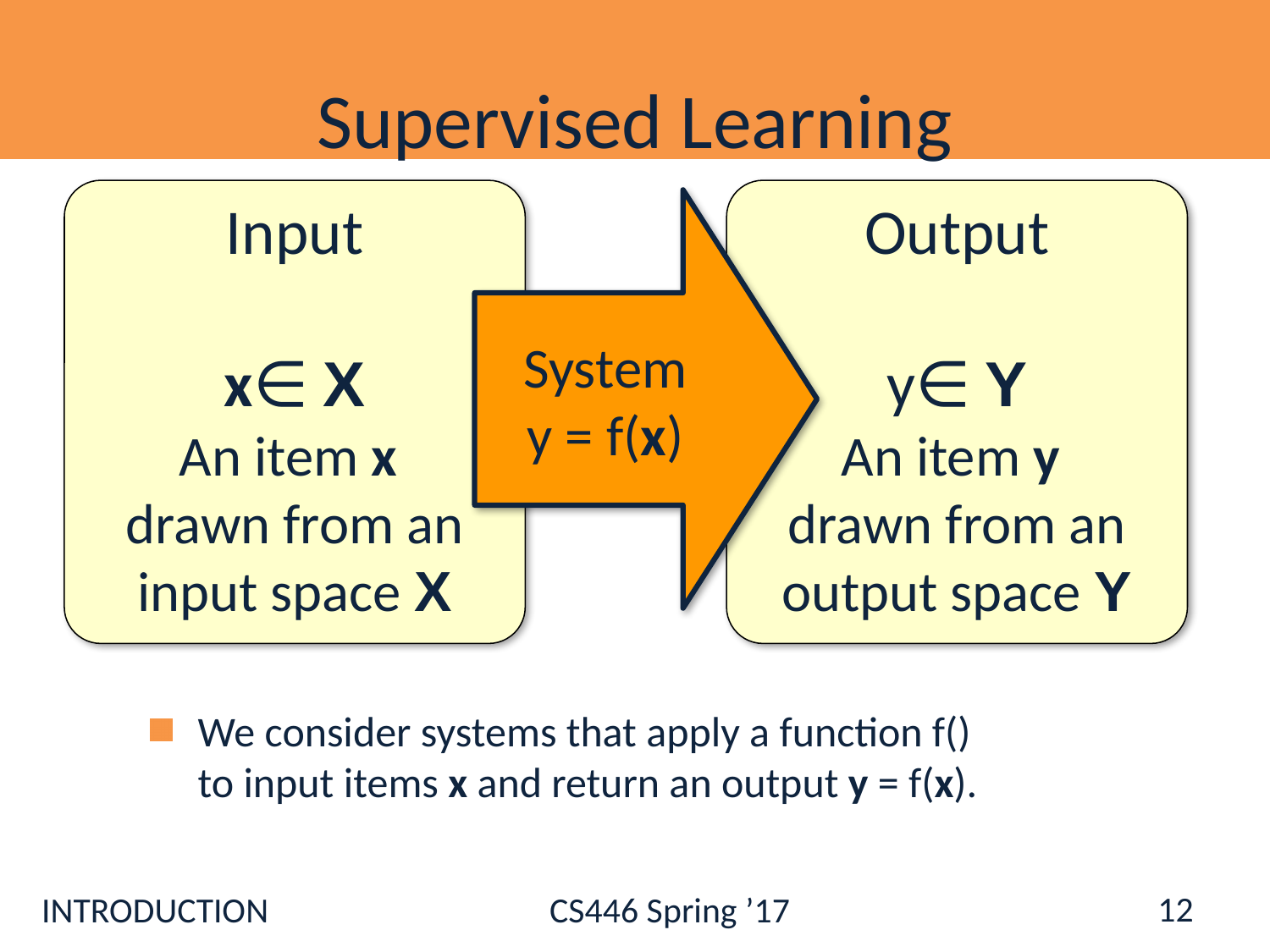

# Supervised Learning
Input

x∈ X
An item x
drawn from an input space X
Output

y∈ Y
An item y
drawn from an output space Y
System
y = f(x)
We consider systems that apply a function f()
to input items x and return an output y = f(x).
12